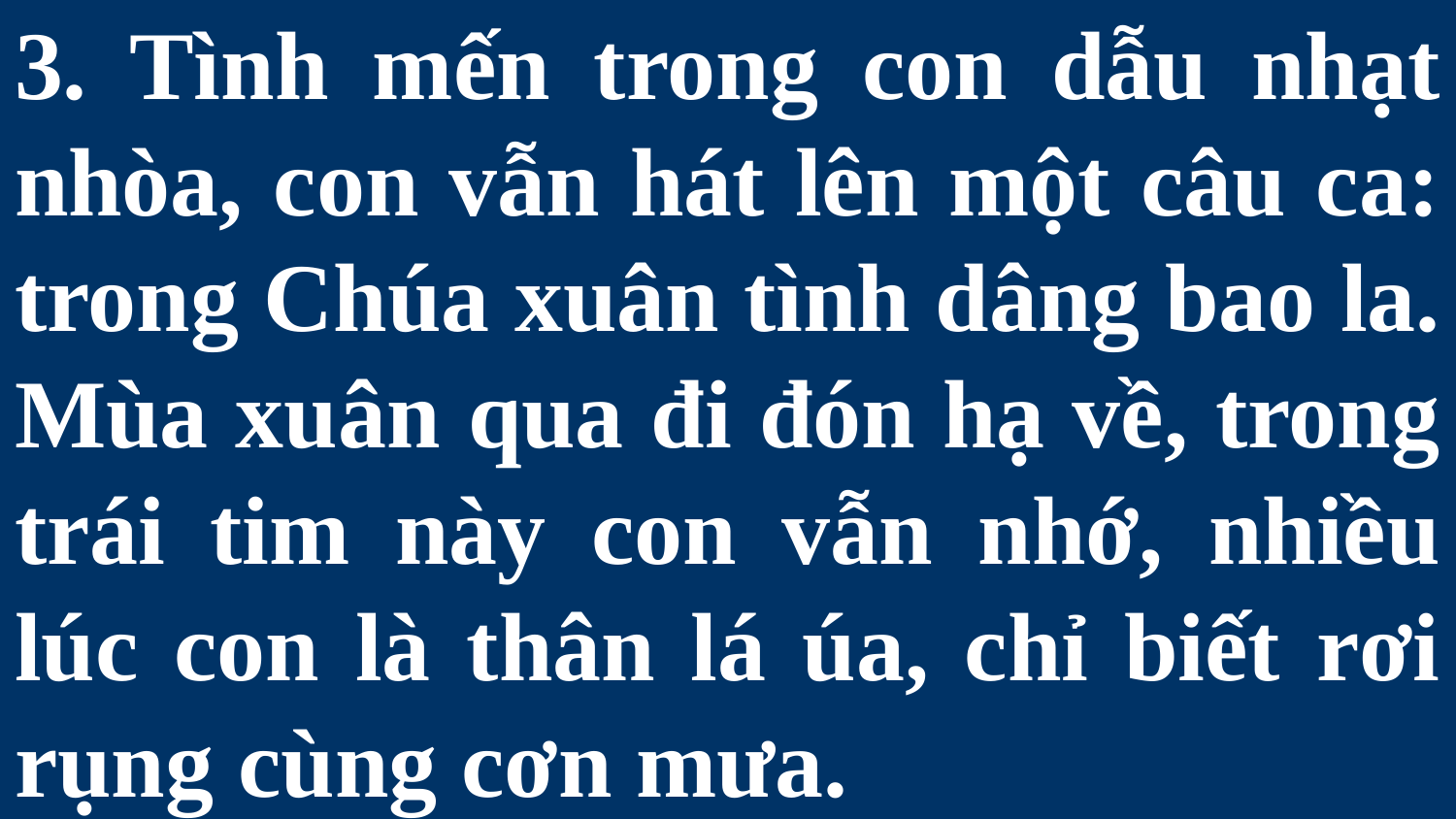

# 3. Tình mến trong con dẫu nhạt nhòa, con vẫn hát lên một câu ca: trong Chúa xuân tình dâng bao la. Mùa xuân qua đi đón hạ về, trong trái tim này con vẫn nhớ, nhiều lúc con là thân lá úa, chỉ biết rơi rụng cùng cơn mưa.